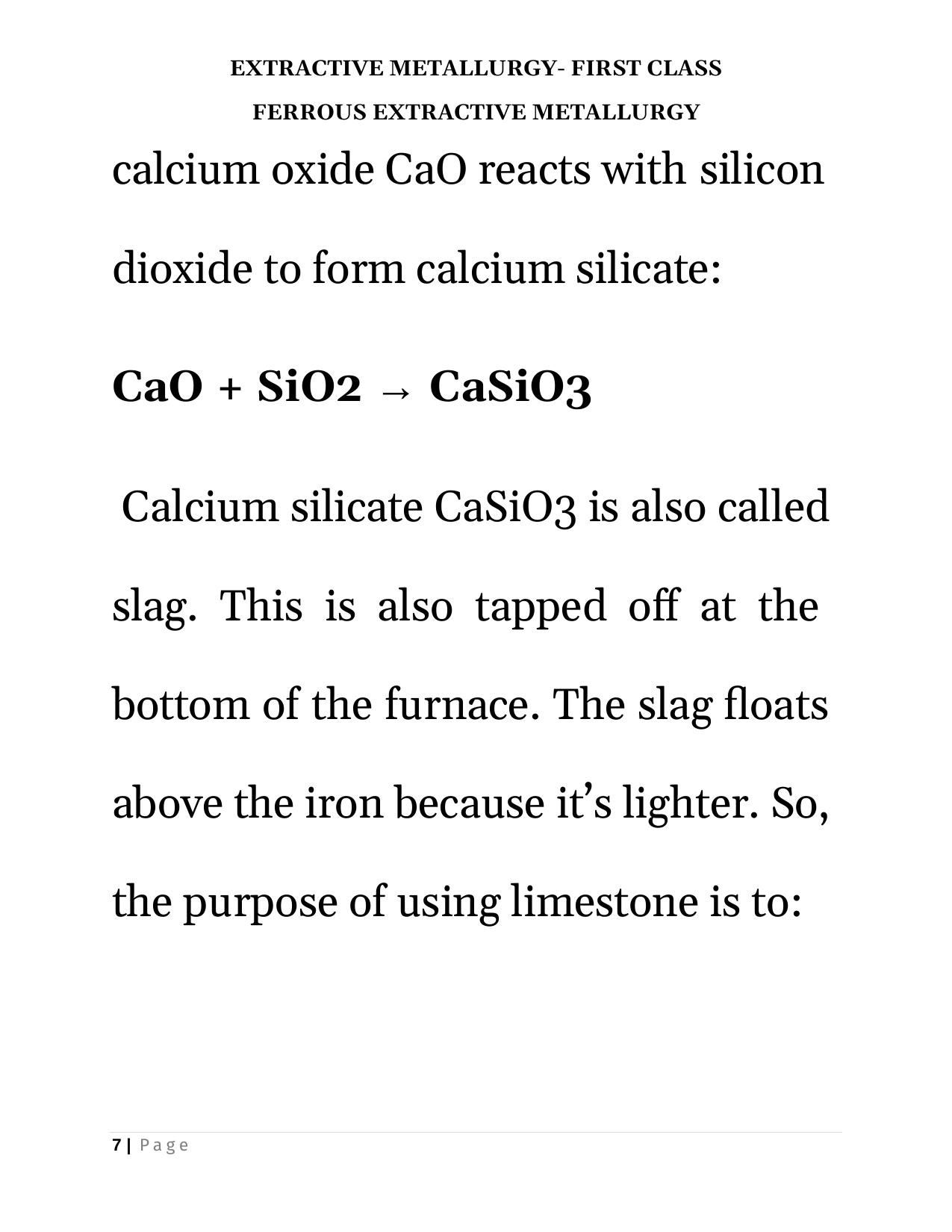

EXTRACTIVE METALLURGY- FIRST CLASS
FERROUS EXTRACTIVE METALLURGY
# calcium oxide CaO reacts with silicon
dioxide to form calcium silicate:

CaO + SiO2 → CaSiO3
Calcium silicate CaSiO3 is also called  slag. This is also tapped off at the  bottom of the furnace. The slag floats  above the iron because it’s lighter. So,  the purpose of using limestone is to:

7 | P a g e